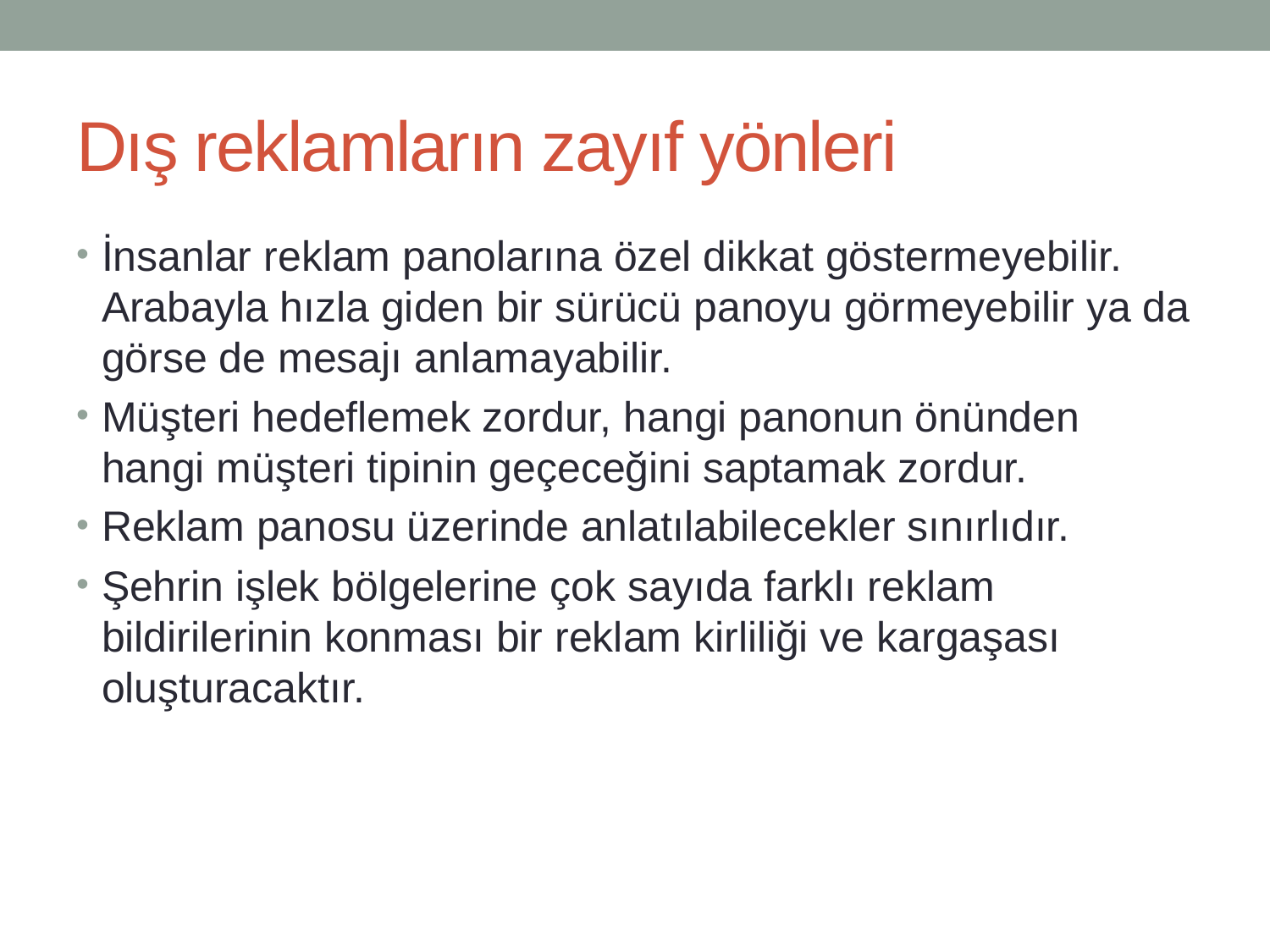

# Dış reklamların zayıf yönleri
İnsanlar reklam panolarına özel dikkat göstermeyebilir. Arabayla hızla giden bir sürücü panoyu görmeyebilir ya da görse de mesajı anlamayabilir.
Müşteri hedeflemek zordur, hangi panonun önünden hangi müşteri tipinin geçeceğini saptamak zordur.
Reklam panosu üzerinde anlatılabilecekler sınırlıdır.
Şehrin işlek bölgelerine çok sayıda farklı reklam bildirilerinin konması bir reklam kirliliği ve kargaşası oluşturacaktır.